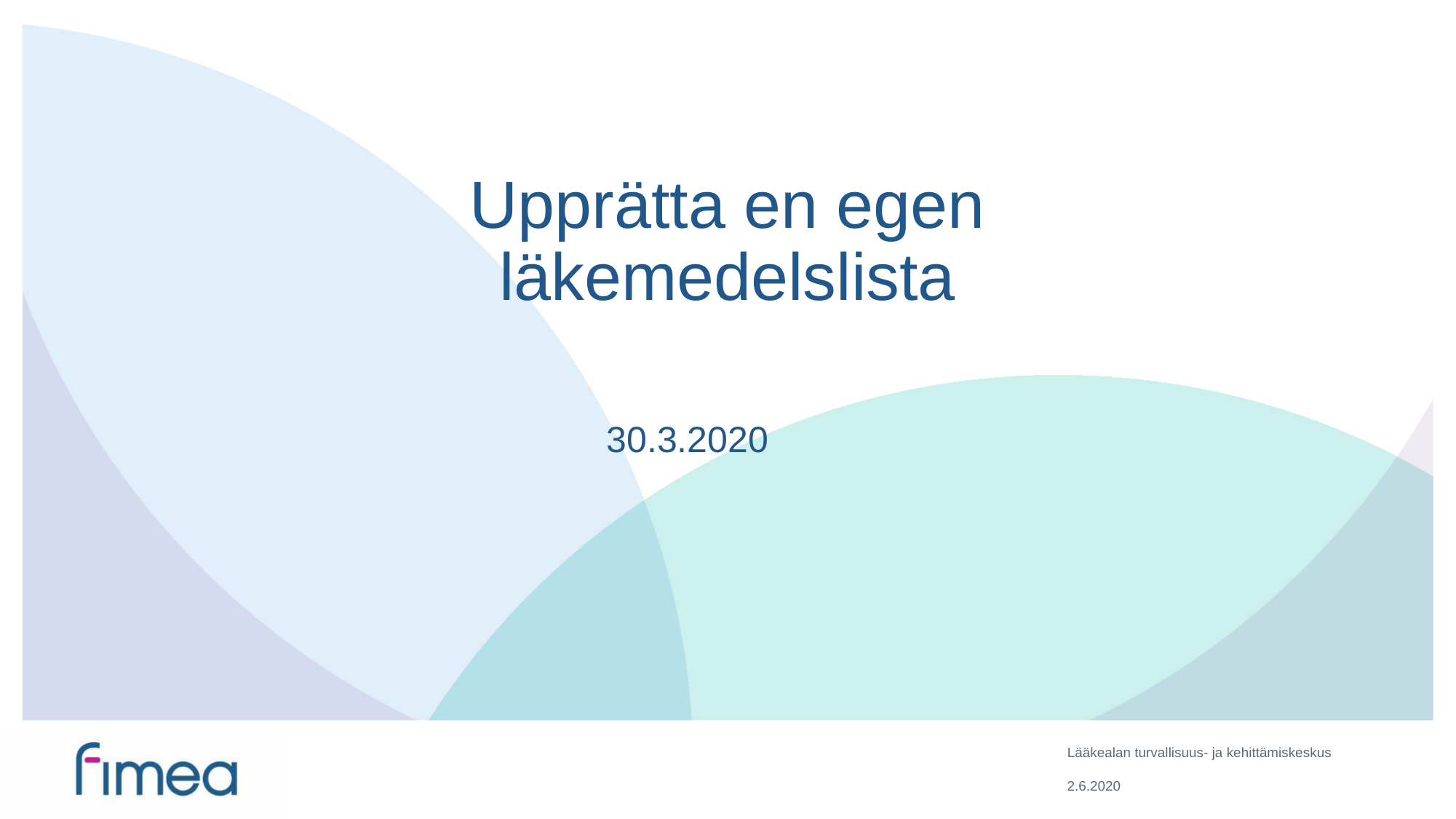

# Upprätta en egen läkemedelslista
30.3.2020
2.6.2020